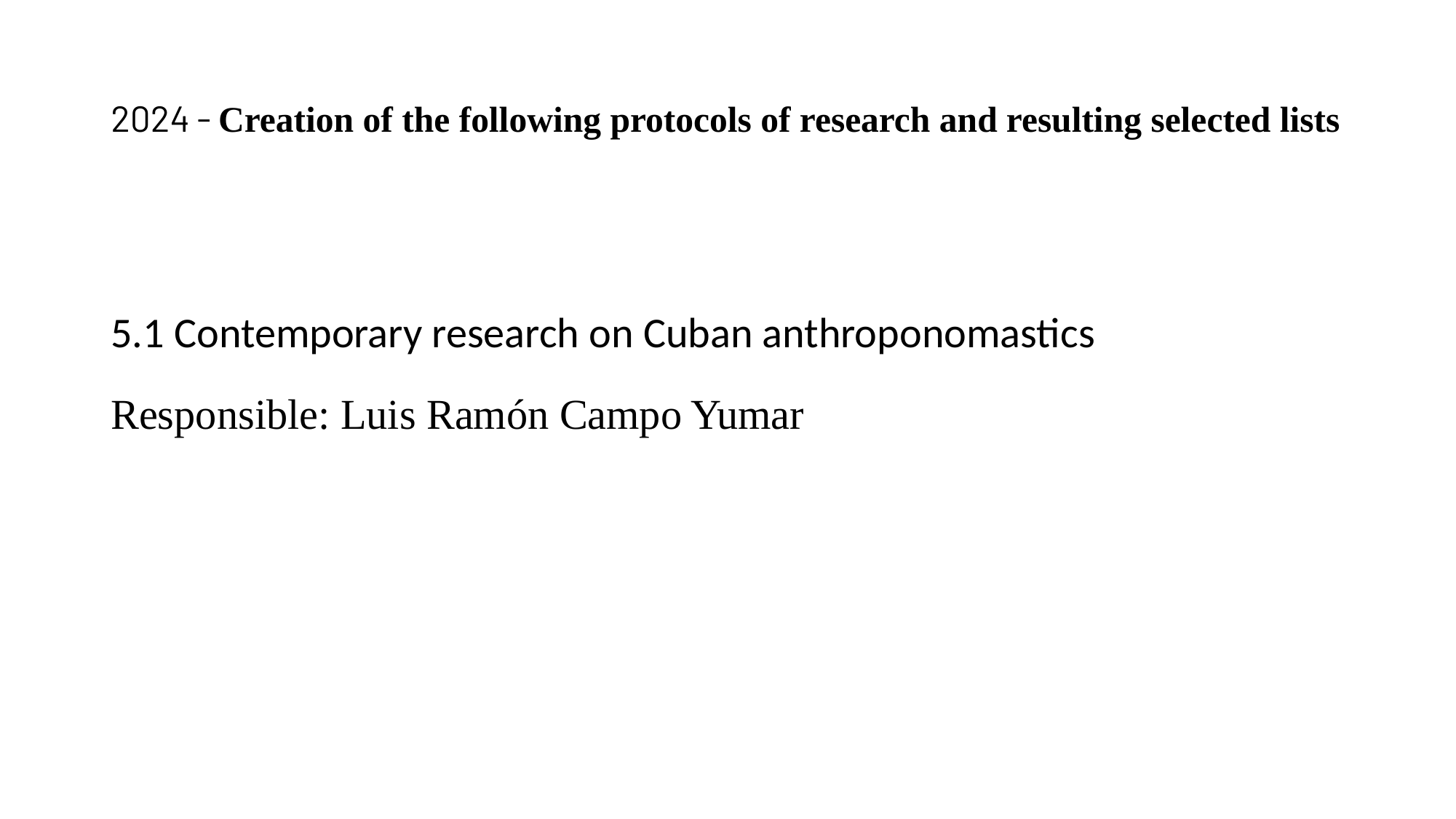

# 2024 - Creation of the following protocols of research and resulting selected lists

5.1 Contemporary research on Cuban anthroponomastics
Responsible: Luis Ramón Campo Yumar